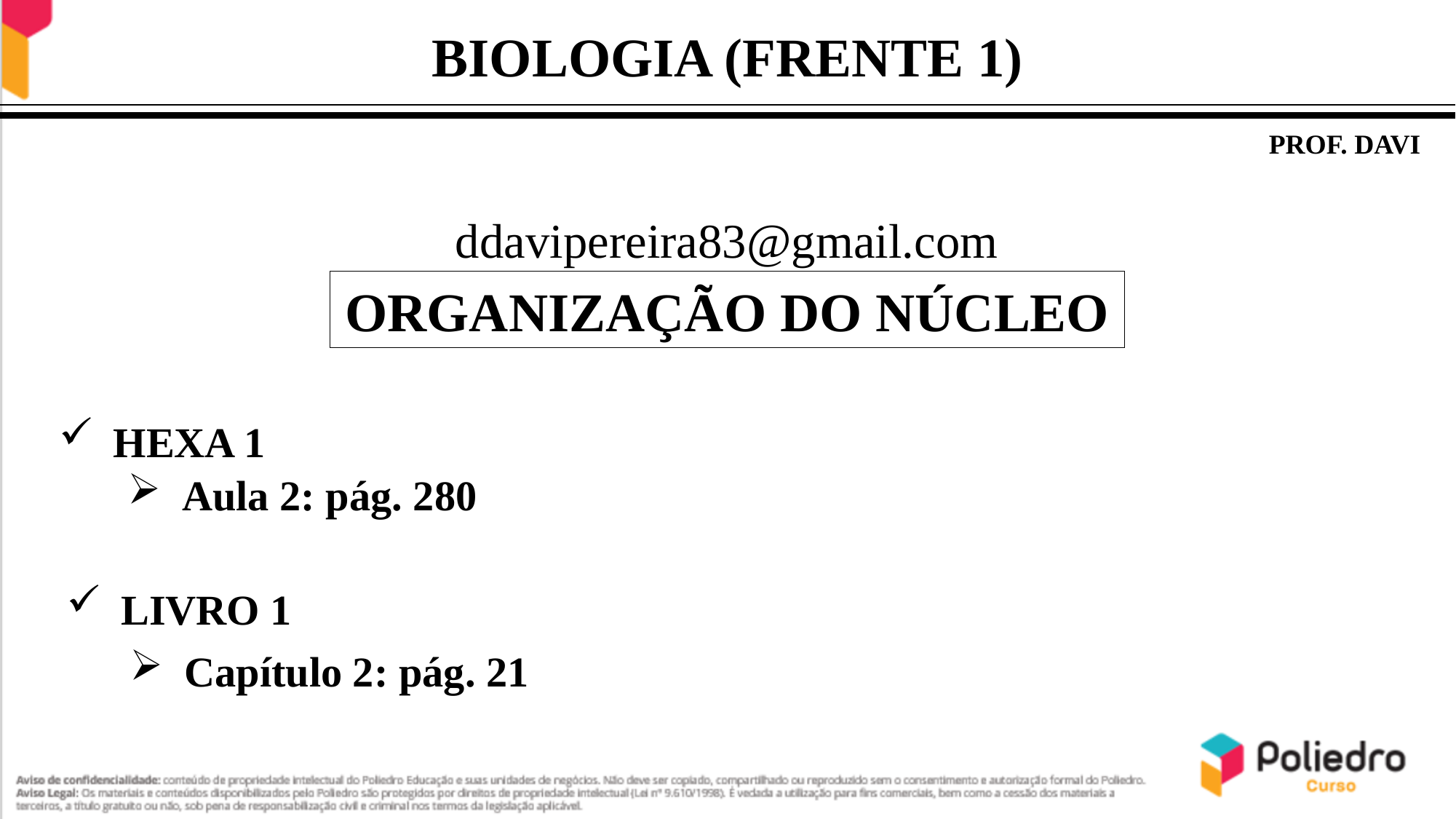

BIOLOGIA (FRENTE 1)
PROF. DAVI
ddavipereira83@gmail.com
ORGANIZAÇÃO DO NÚCLEO
HEXA 1
Aula 2: pág. 280
LIVRO 1
Capítulo 2: pág. 21